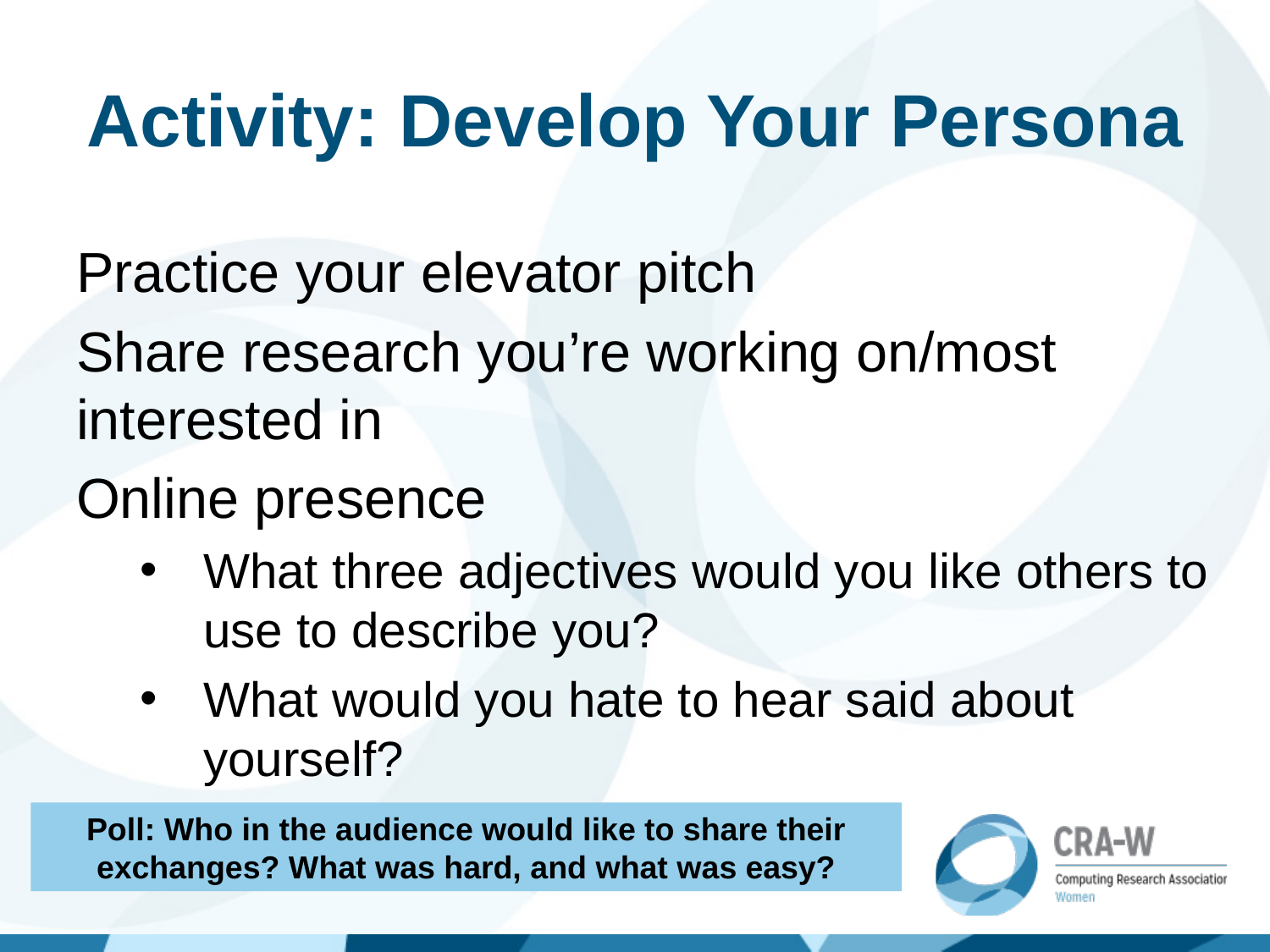

# Activity: Develop Your Persona
Practice your elevator pitch
Share research you’re working on/most interested in
Online presence
What three adjectives would you like others to use to describe you?
What would you hate to hear said about yourself?

Poll: Who in the audience would like to share their exchanges? What was hard, and what was easy?